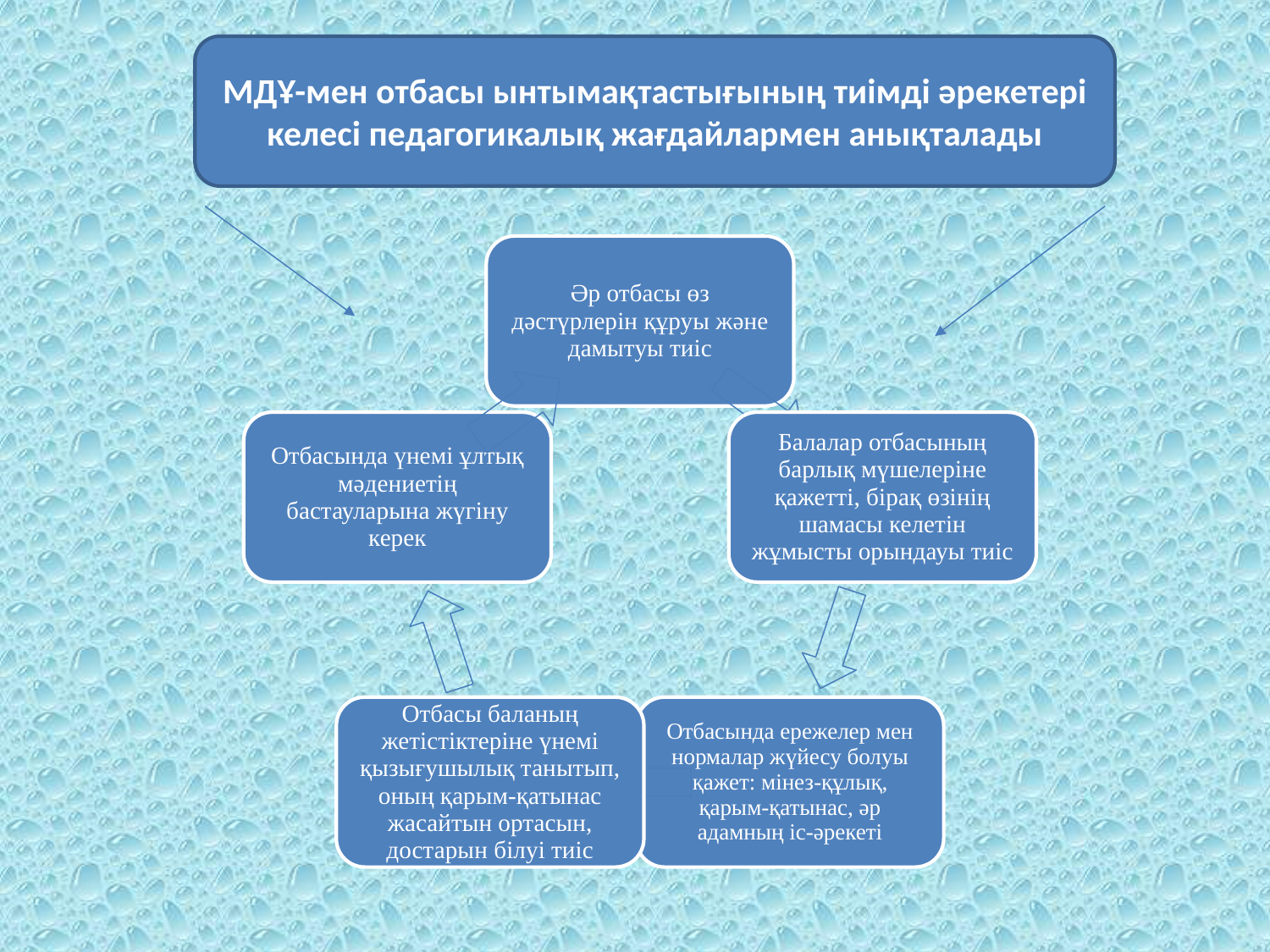

МДҰ-мен отбасы ынтымақтастығының тиімді әрекетері келесі педагогикалық жағдайлармен анықталады
Балалар отбасының барлық мүшелеріне қажетті, бірақ өзінің шамасы келетін жұмысты орындауы тиіс
Отбасында ережелер мен нормалар жүйесу болуы қажет: мінез-құлық, қарым-қатынас, әр адамның іс-әрекеті
Отбасы баланың жетістіктеріне үнемі қызығушылық танытып, оның қарым-қатынас жасайтын ортасын, достарын білуі тиіс
Отбасында үнемі ұлтық мәдениетің бастауларына жүгіну керек
Әр отбасы өз дәстүрлерін құруы және дамытуы тиіс